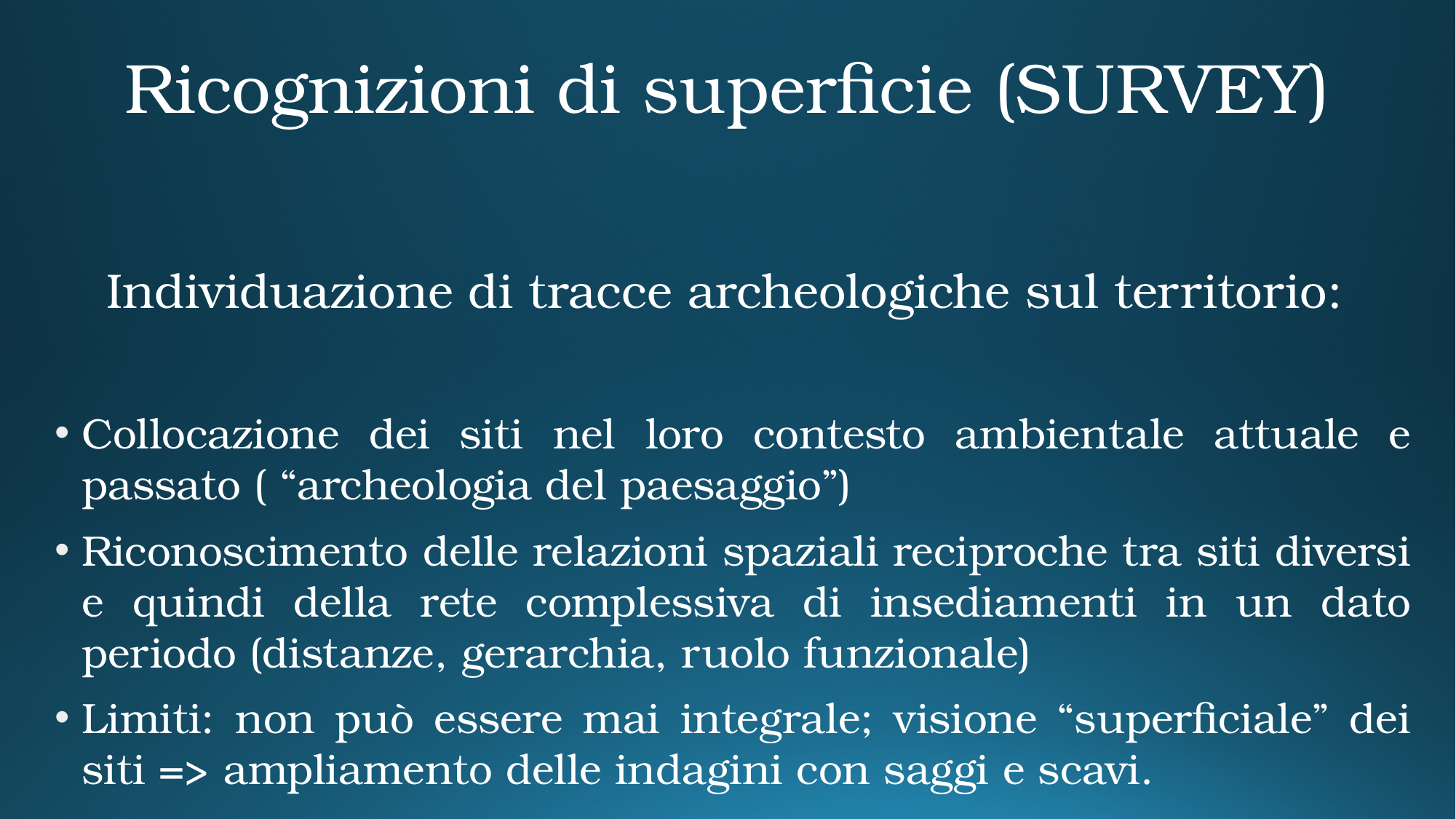

# Ricognizioni di superficie (SURVEY)

Individuazione di tracce archeologiche sul territorio:

Collocazione dei siti nel loro contesto ambientale attuale e passato ( “archeologia del paesaggio”)
Riconoscimento delle relazioni spaziali reciproche tra siti diversi e quindi della rete complessiva di insediamenti in un dato periodo (distanze, gerarchia, ruolo funzionale)
Limiti: non può essere mai integrale; visione “superficiale” dei siti => ampliamento delle indagini con saggi e scavi.